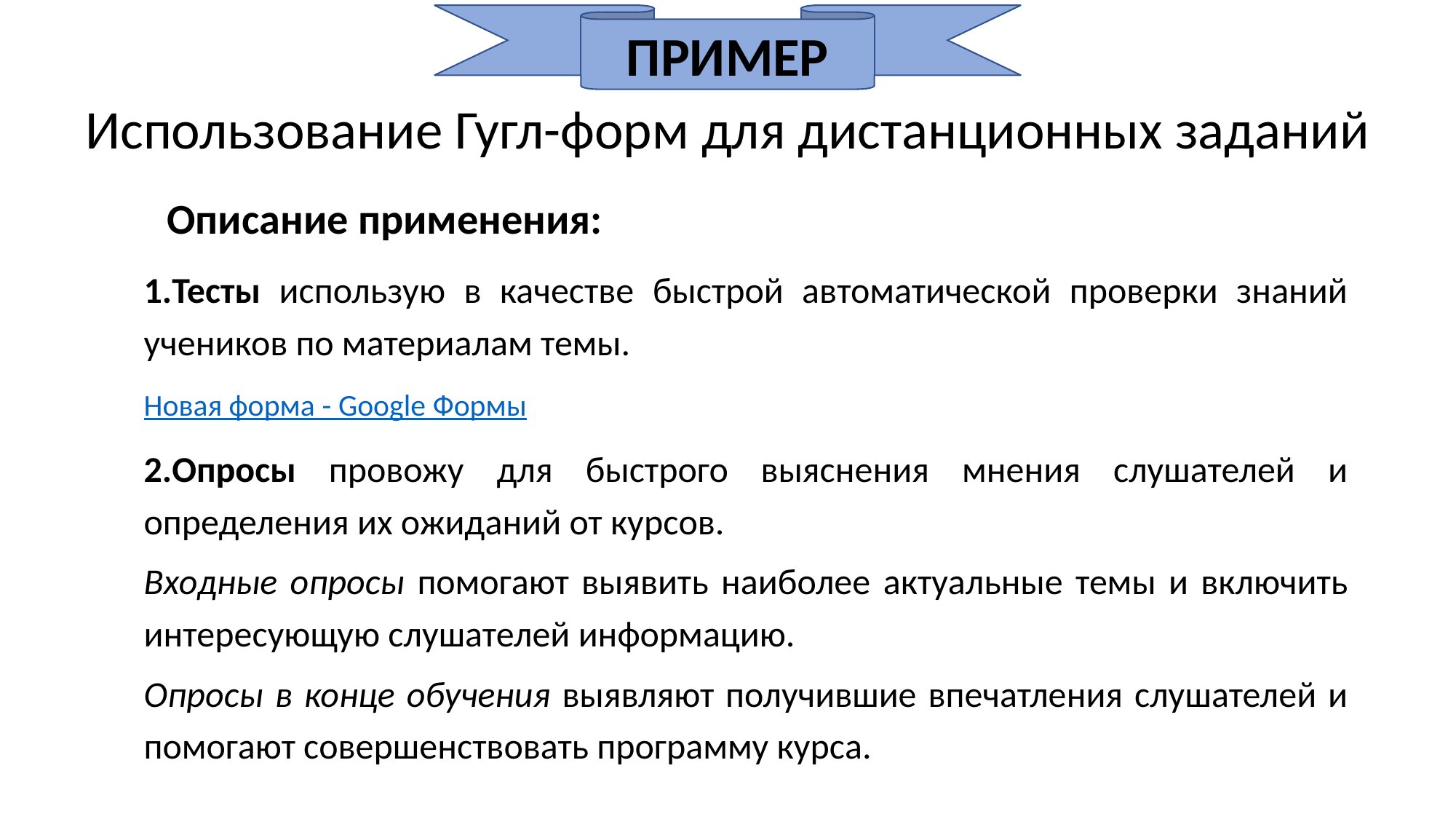

ПРИМЕР
# Использование Гугл-форм для дистанционных заданий
	Описание применения:
Тесты использую в качестве быстрой автоматической проверки знаний учеников по материалам темы.
Новая форма - Google Формы
Опросы провожу для быстрого выяснения мнения слушателей и определения их ожиданий от курсов.
Входные опросы помогают выявить наиболее актуальные темы и включить интересующую слушателей информацию.
Опросы в конце обучения выявляют получившие впечатления слушателей и помогают совершенствовать программу курса.